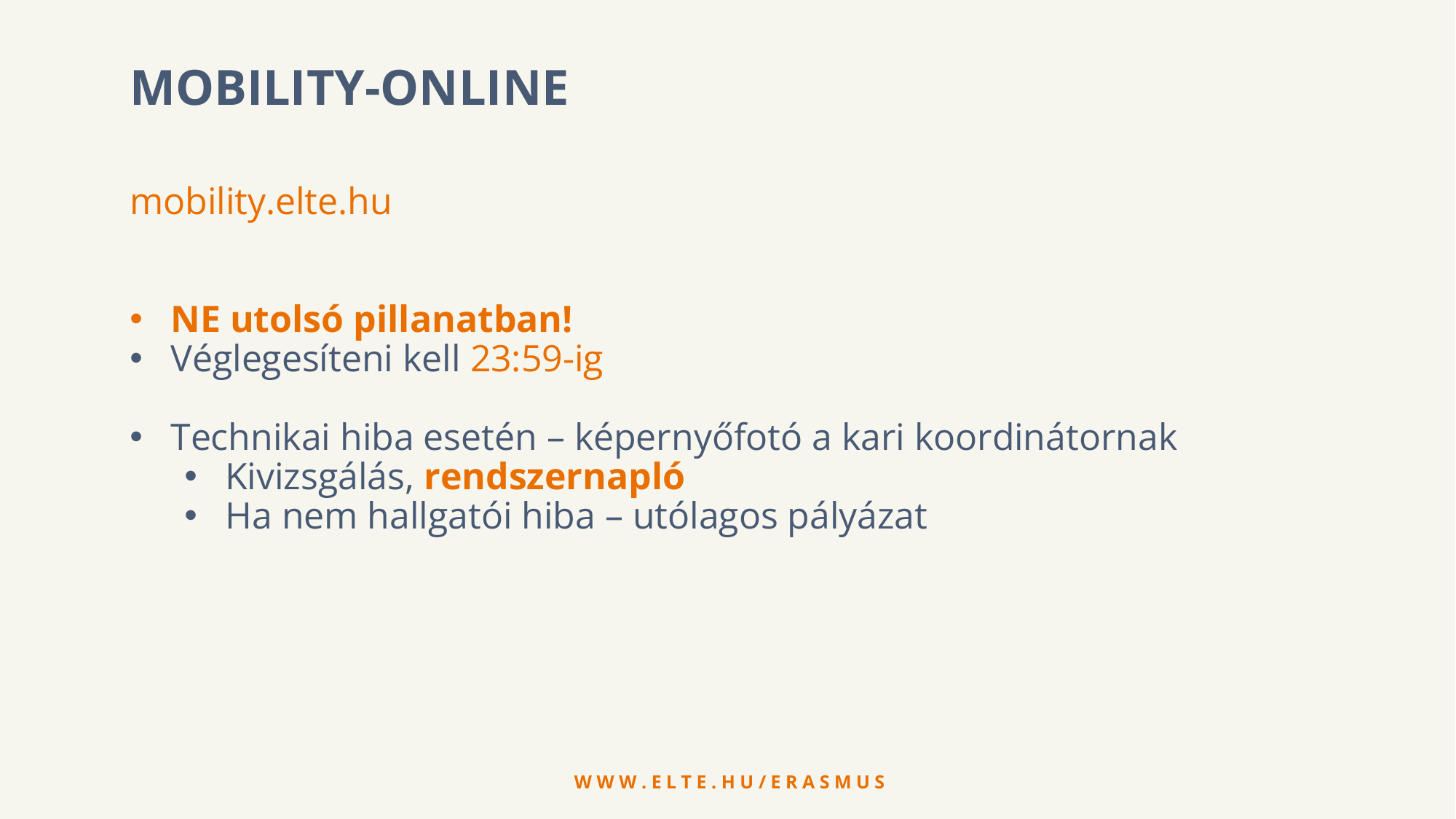

MOBILITY-ONLINE
mobility.elte.hu

NE utolsó pillanatban!
Véglegesíteni kell 23:59-ig

Technikai hiba esetén – képernyőfotó a kari koordinátornak
Kivizsgálás, rendszernapló
Ha nem hallgatói hiba – utólagos pályázat

w w w . e l t e . h u / e r a s m u s